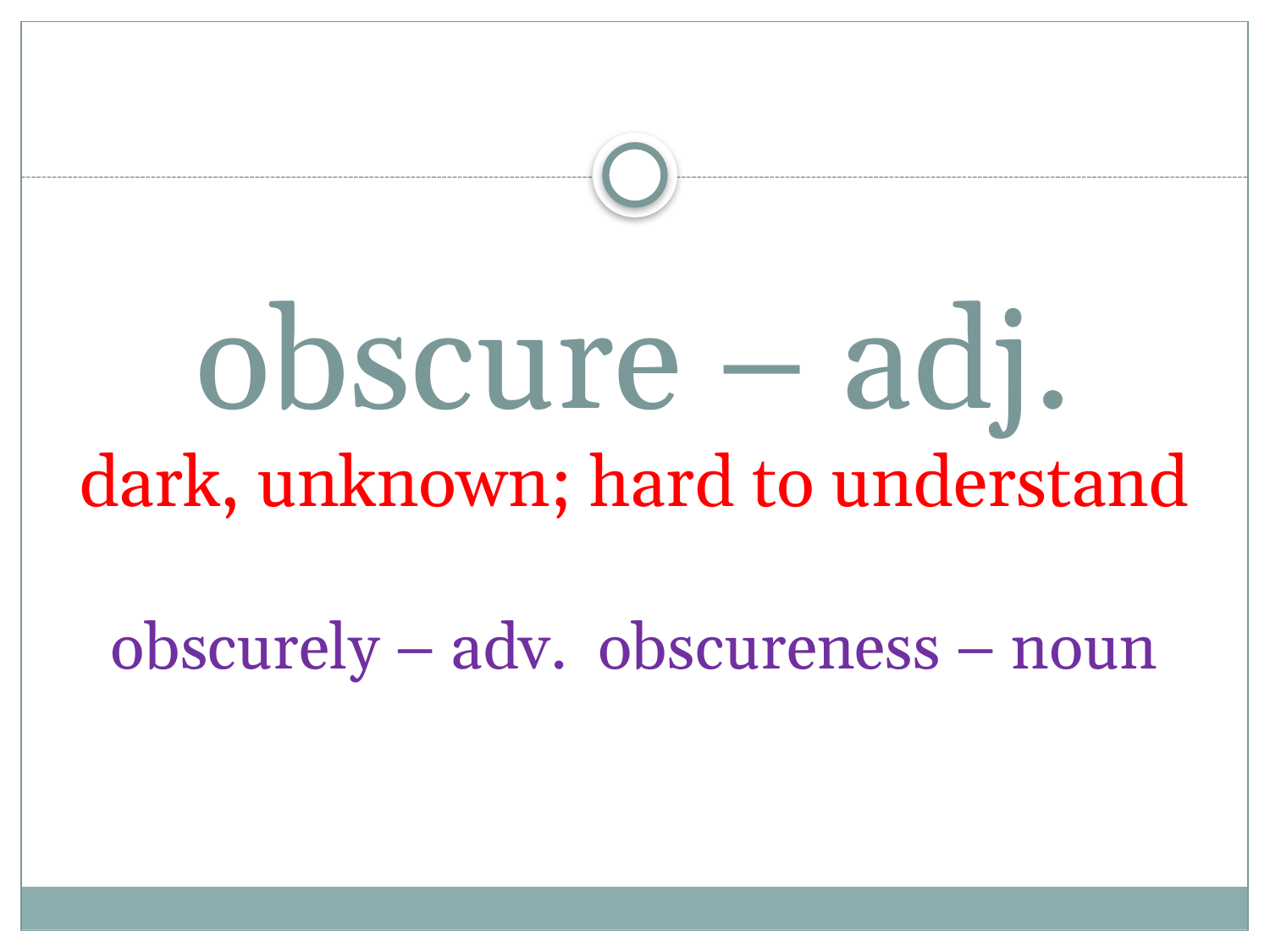

# obscure – adj. dark, unknown; hard to understand obscurely – adv.  obscureness – noun